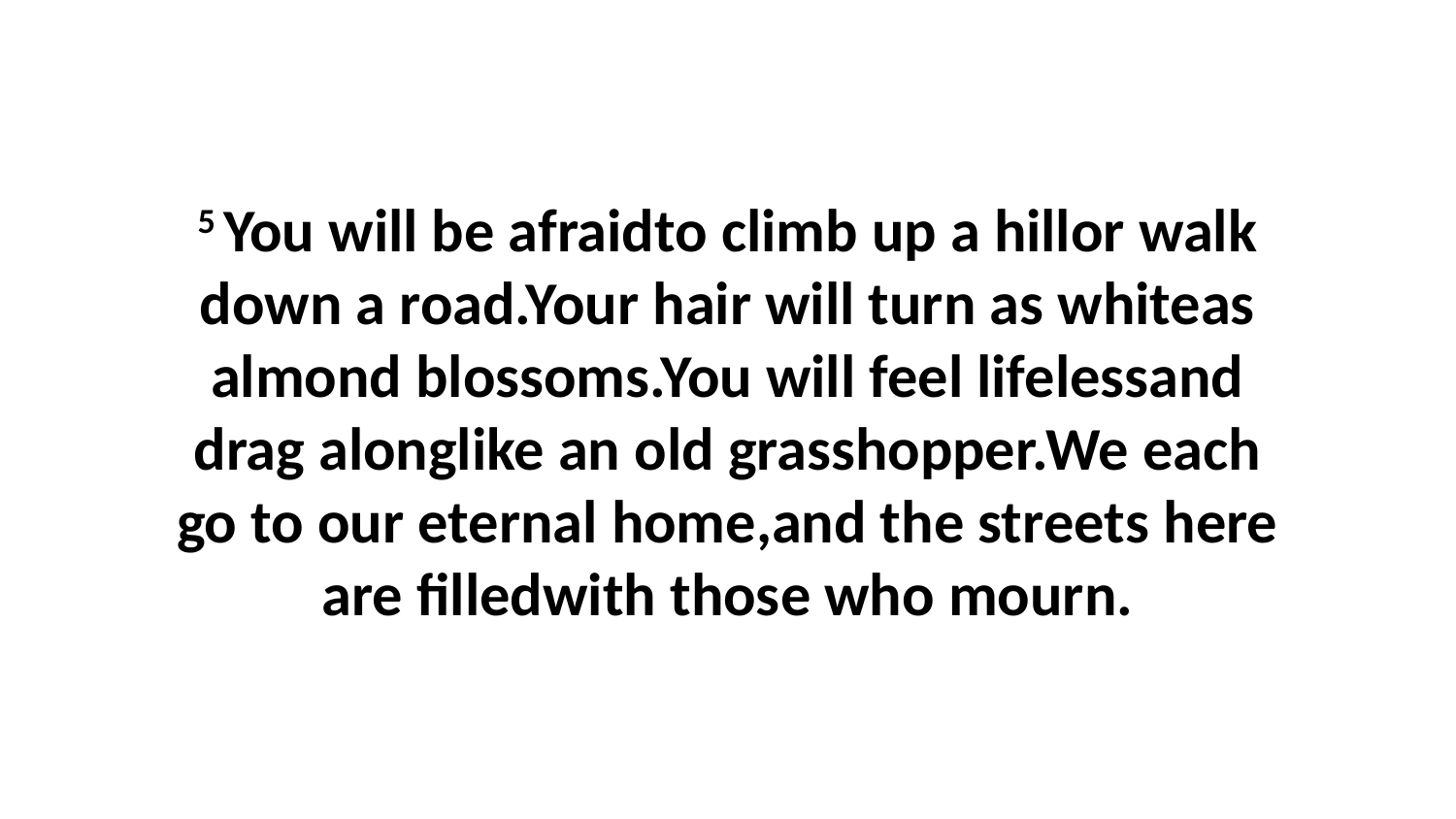

5 You will be afraidto climb up a hillor walk down a road.Your hair will turn as whiteas almond blossoms.You will feel lifelessand drag alonglike an old grasshopper.We each go to our eternal home,and the streets here are filledwith those who mourn.